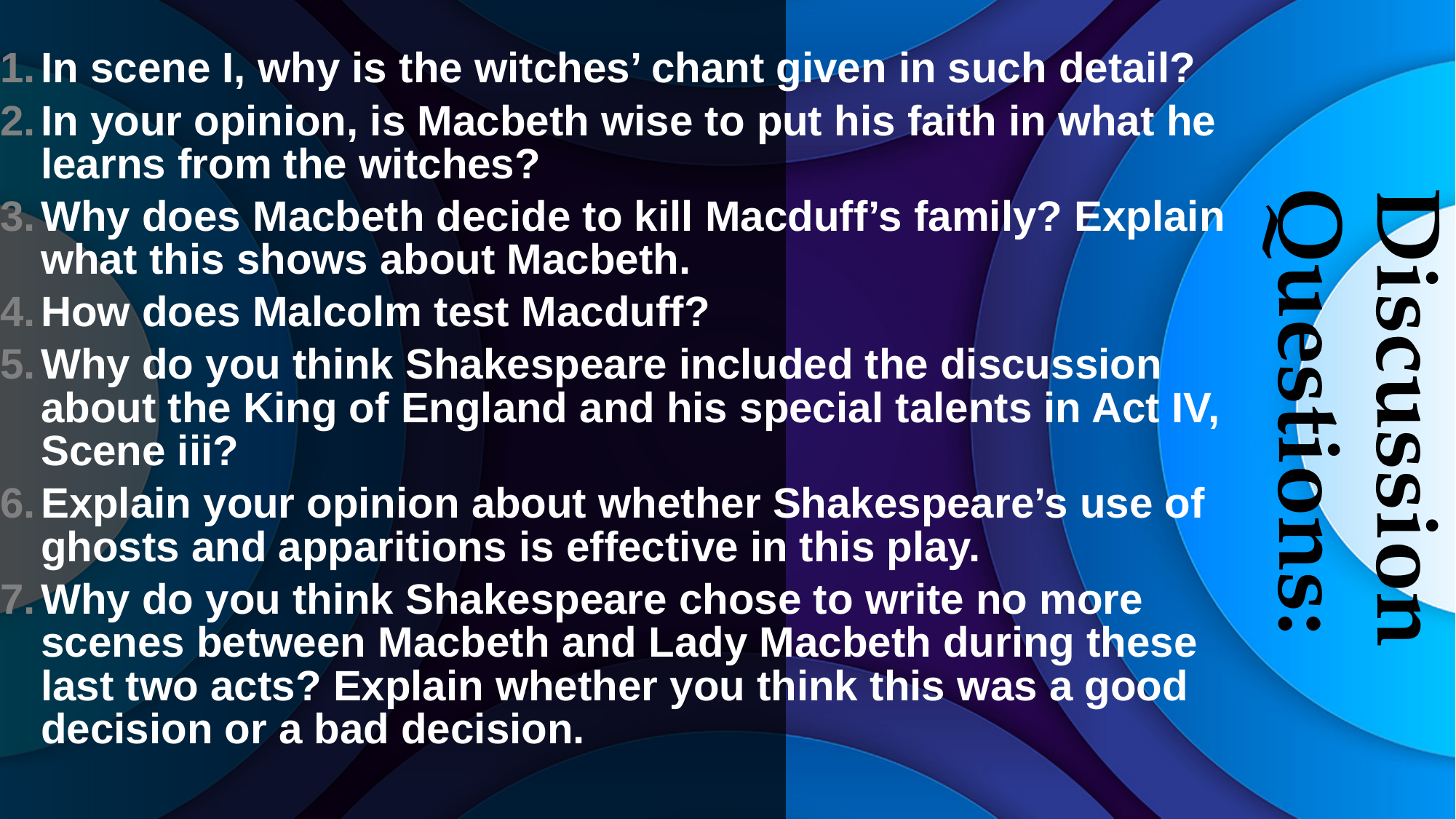

In scene I, why is the witches’ chant given in such detail?
In your opinion, is Macbeth wise to put his faith in what he learns from the witches?
Why does Macbeth decide to kill Macduff’s family? Explain what this shows about Macbeth.
How does Malcolm test Macduff?
Why do you think Shakespeare included the discussion about the King of England and his special talents in Act IV, Scene iii?
Explain your opinion about whether Shakespeare’s use of ghosts and apparitions is effective in this play.
Why do you think Shakespeare chose to write no more scenes between Macbeth and Lady Macbeth during these last two acts? Explain whether you think this was a good decision or a bad decision.
# Discussion Questions: